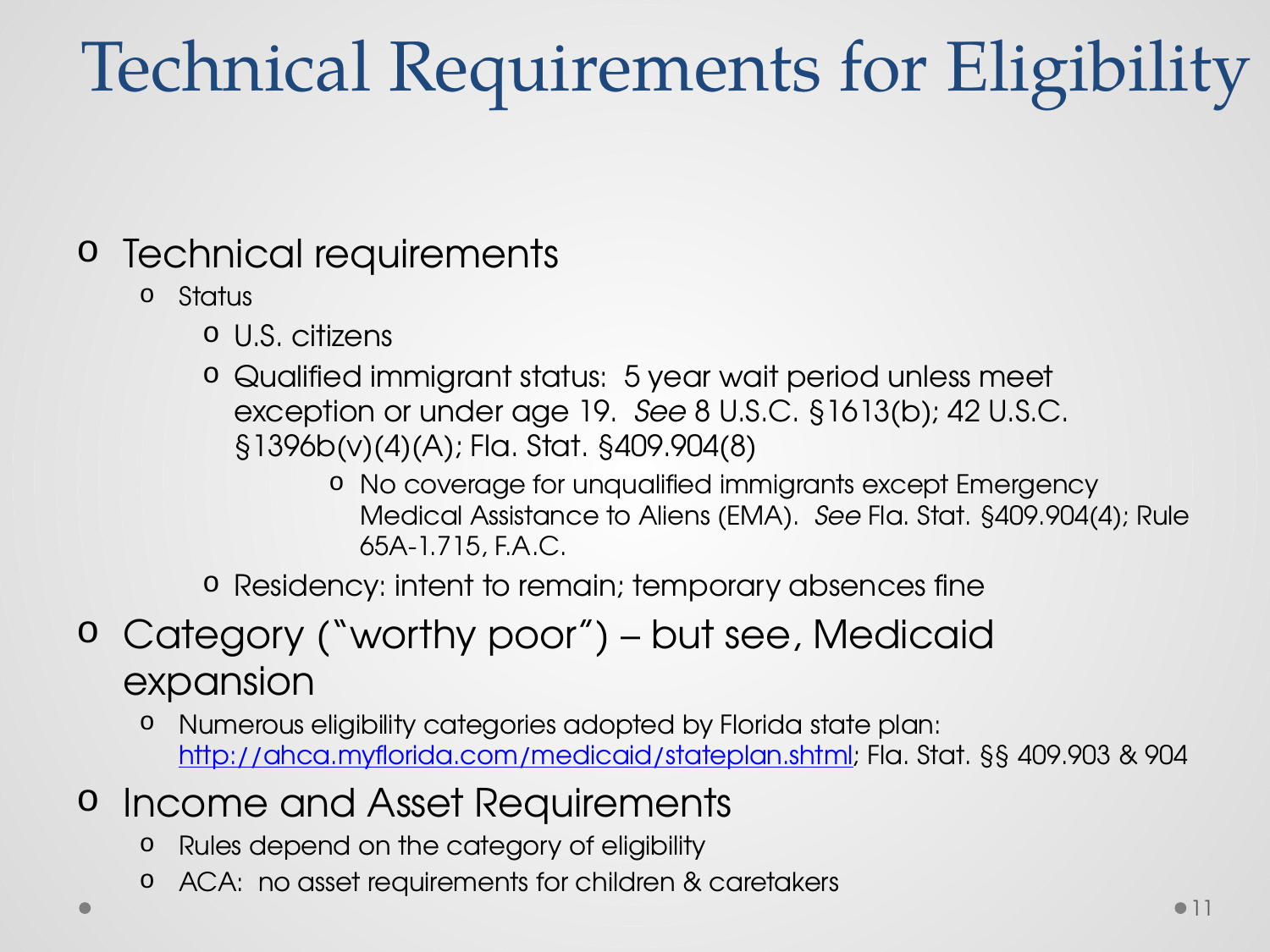

# Technical Requirements for Eligibility
Technical requirements
Status
U.S. citizens
Qualified immigrant status:  5 year wait period unless meet exception or under age 19.  See 8 U.S.C. §1613(b); 42 U.S.C. §1396b(v)(4)(A); Fla. Stat. §409.904(8)
No coverage for unqualified immigrants except Emergency Medical Assistance to Aliens (EMA).  See Fla. Stat. §409.904(4); Rule 65A-1.715, F.A.C.
Residency: intent to remain; temporary absences fine
Category (“worthy poor”) – but see, Medicaid expansion
Numerous eligibility categories adopted by Florida state plan: http://ahca.myflorida.com/medicaid/stateplan.shtml; Fla. Stat. §§ 409.903 & 904
Income and Asset Requirements
Rules depend on the category of eligibility
ACA:  no asset requirements for children & caretakers

11